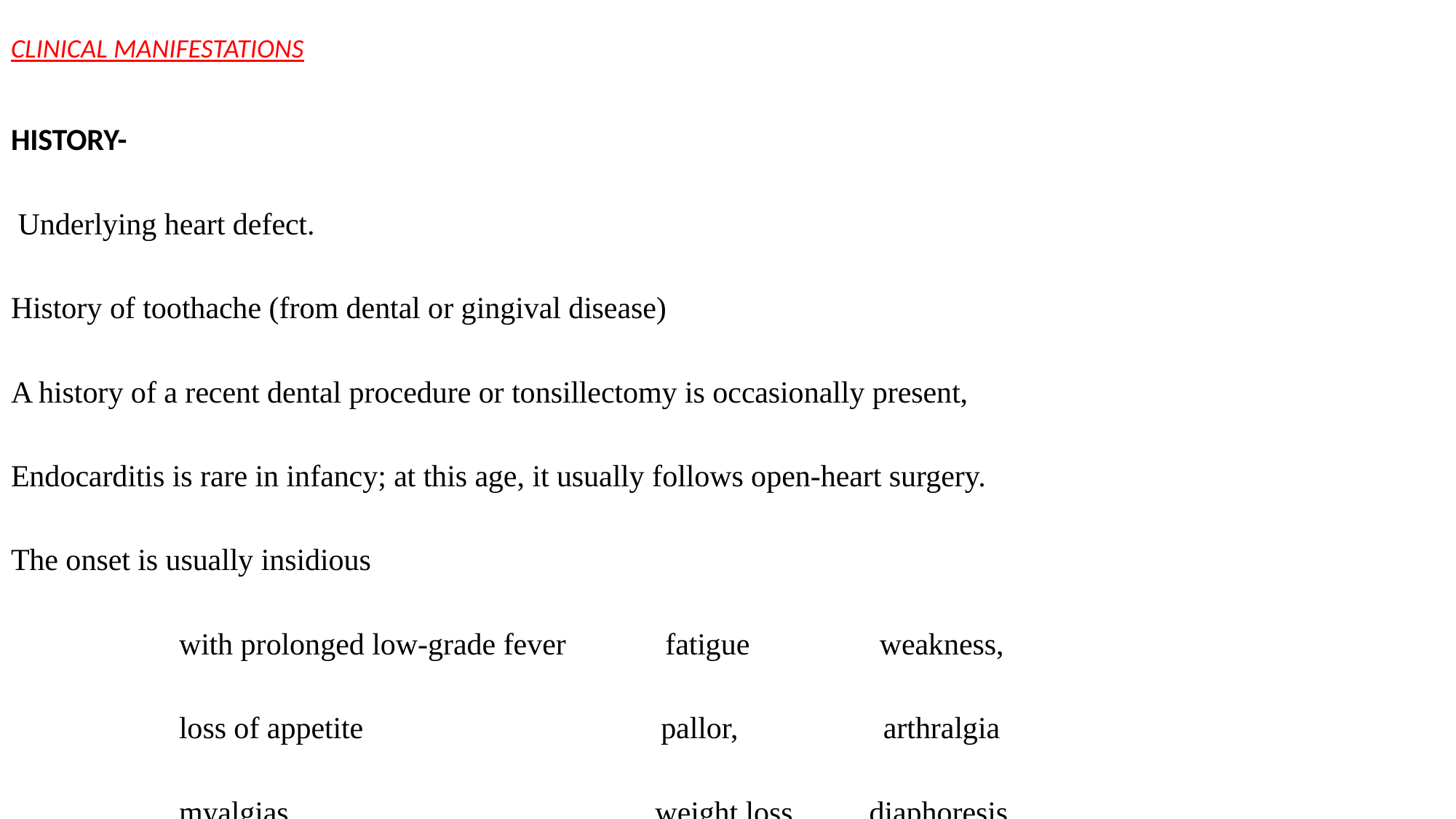

# CLINICAL MANIFESTATIONS
HISTORY-
 Underlying heart defect.
History of toothache (from dental or gingival disease)
A history of a recent dental procedure or tonsillectomy is occasionally present,
Endocarditis is rare in infancy; at this age, it usually follows open-heart surgery.
The onset is usually insidious
                      with prolonged low-grade fever             fatigue                 weakness,
                      loss of appetite                                       pallor,                   arthralgia
                      myalgias,                                               weight loss          diaphoresis.